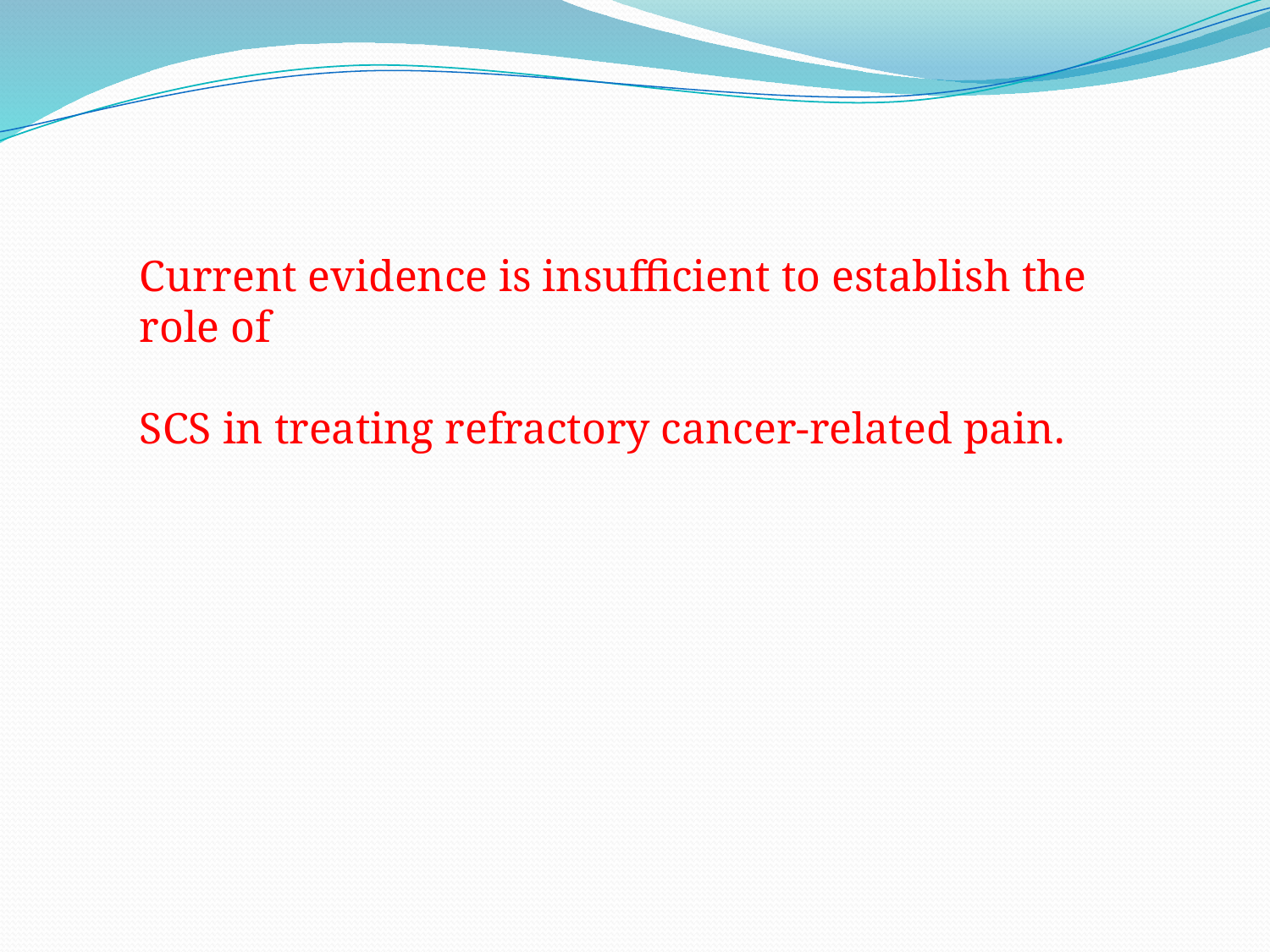

Current evidence is insufficient to establish the role of

SCS in treating refractory cancer-related pain.